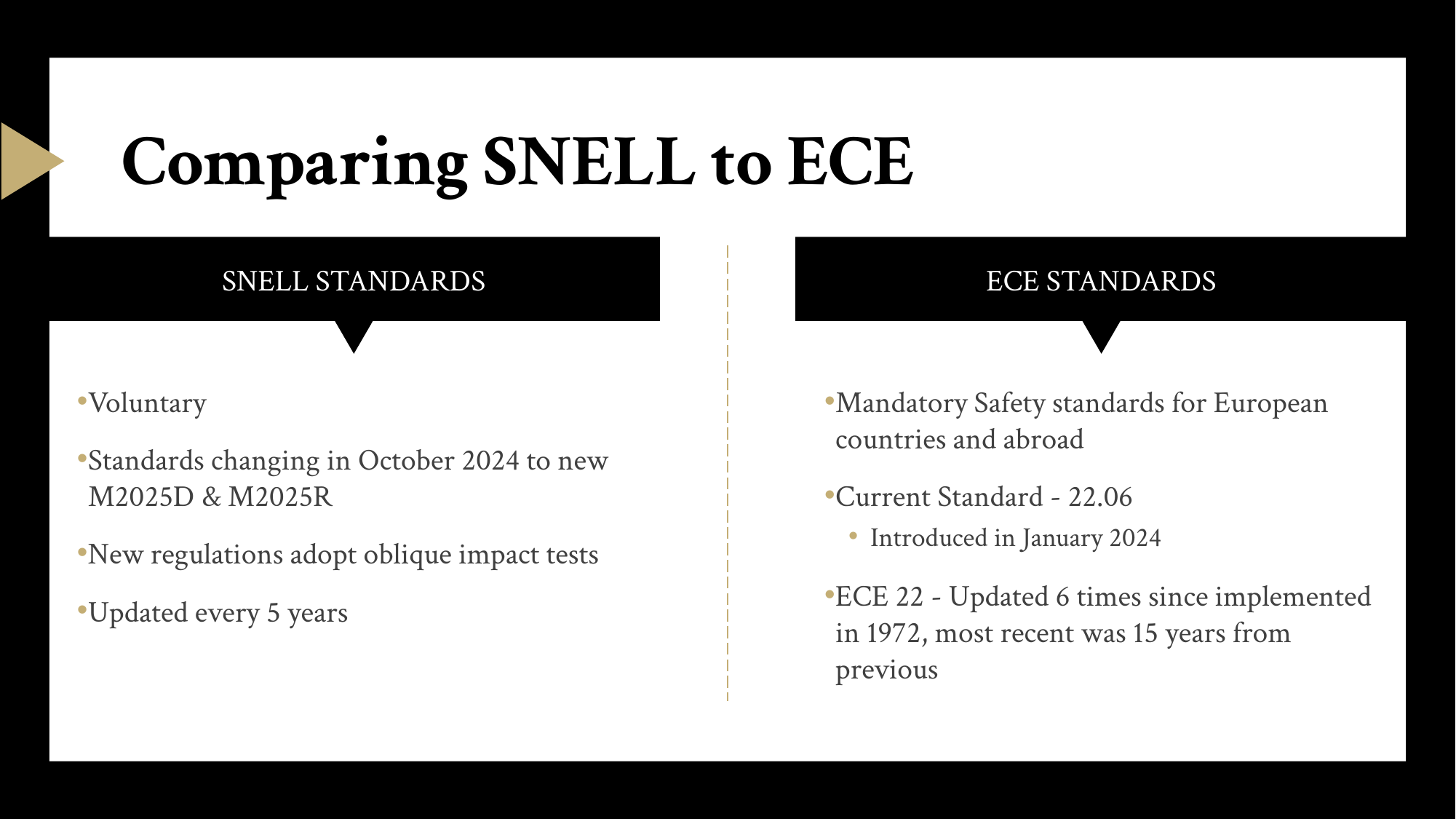

# Comparing SNELL to ECE
SNELL Standards
ECE standards
Voluntary
Standards changing in October 2024 to new M2025D & M2025R
New regulations adopt oblique impact tests
Updated every 5 years
Mandatory Safety standards for European countries and abroad
Current Standard - 22.06
Introduced in January 2024
ECE 22 - Updated 6 times since implemented in 1972, most recent was 15 years from previous